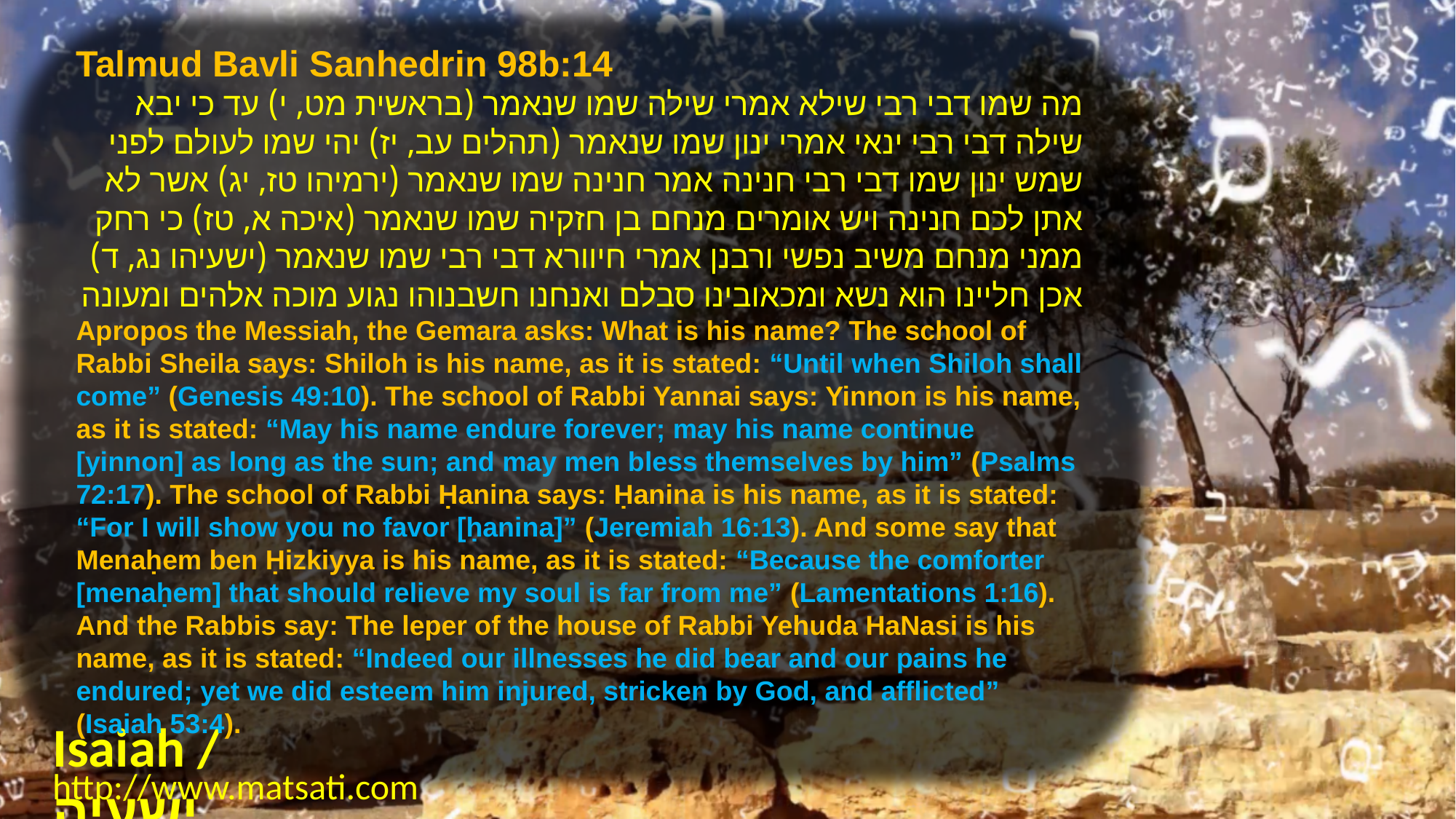

Talmud Bavli Sanhedrin 98b:14
מה שמו דבי רבי שילא אמרי שילה שמו שנאמר (בראשית מט, י) עד כי יבא שילה דבי רבי ינאי אמרי ינון שמו שנאמר (תהלים עב, יז) יהי שמו לעולם לפני שמש ינון שמו דבי רבי חנינה אמר חנינה שמו שנאמר (ירמיהו טז, יג) אשר לא אתן לכם חנינה ויש אומרים מנחם בן חזקיה שמו שנאמר (איכה א, טז) כי רחק ממני מנחם משיב נפשי ורבנן אמרי חיוורא דבי רבי שמו שנאמר (ישעיהו נג, ד) אכן חליינו הוא נשא ומכאובינו סבלם ואנחנו חשבנוהו נגוע מוכה אלהים ומעונה
Apropos the Messiah, the Gemara asks: What is his name? The school of Rabbi Sheila says: Shiloh is his name, as it is stated: “Until when Shiloh shall come” (Genesis 49:10). The school of Rabbi Yannai says: Yinnon is his name, as it is stated: “May his name endure forever; may his name continue [yinnon] as long as the sun; and may men bless themselves by him” (Psalms 72:17). The school of Rabbi Ḥanina says: Ḥanina is his name, as it is stated: “For I will show you no favor [ḥanina]” (Jeremiah 16:13). And some say that Menaḥem ben Ḥizkiyya is his name, as it is stated: “Because the comforter [menaḥem] that should relieve my soul is far from me” (Lamentations 1:16). And the Rabbis say: The leper of the house of Rabbi Yehuda HaNasi is his name, as it is stated: “Indeed our illnesses he did bear and our pains he endured; yet we did esteem him injured, stricken by God, and afflicted” (Isaiah 53:4).
Isaiah / ישעיה
http://www.matsati.com